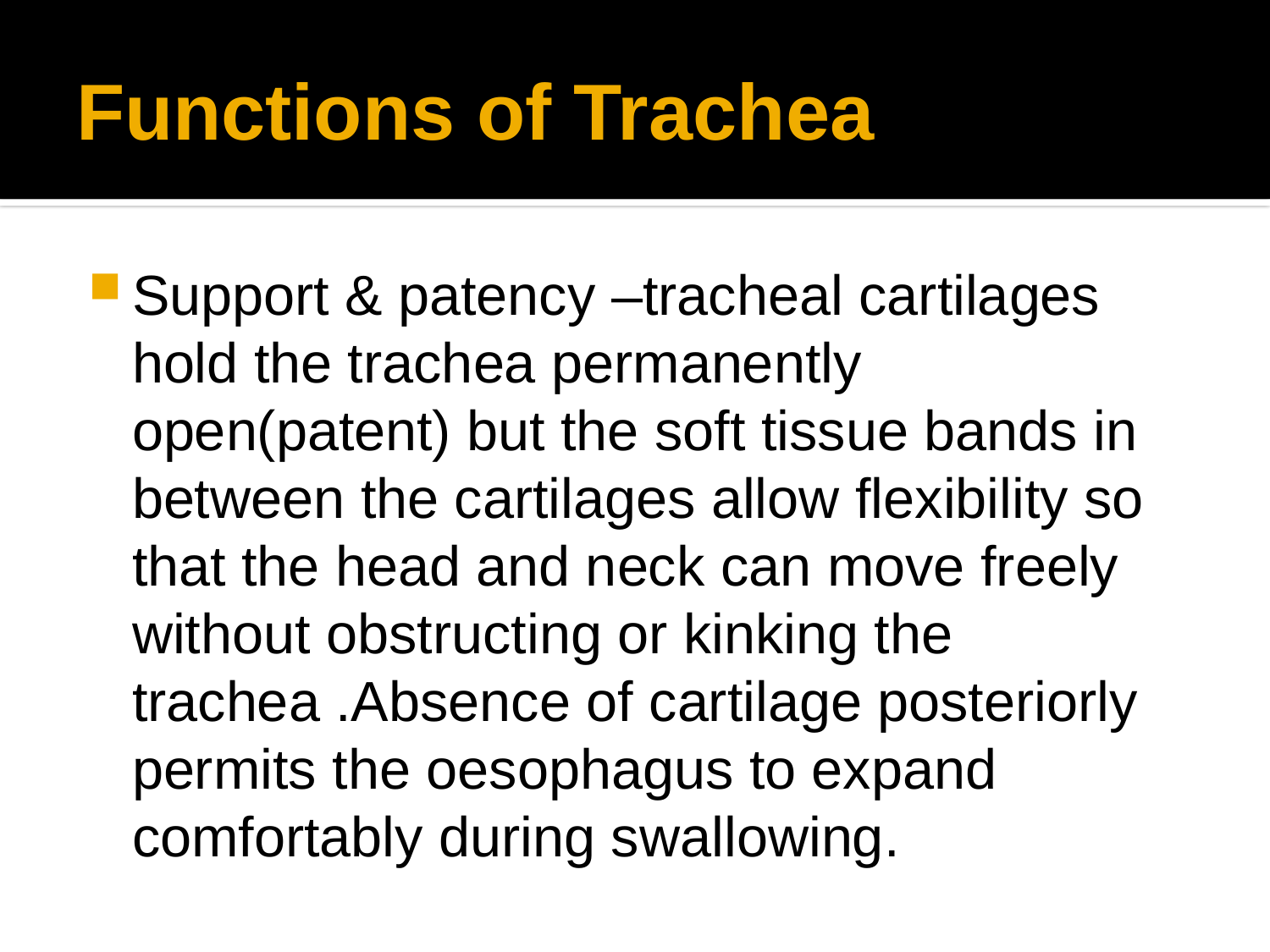

# Functions of Trachea
Support & patency –tracheal cartilages hold the trachea permanently open(patent) but the soft tissue bands in between the cartilages allow flexibility so that the head and neck can move freely without obstructing or kinking the trachea .Absence of cartilage posteriorly permits the oesophagus to expand comfortably during swallowing.